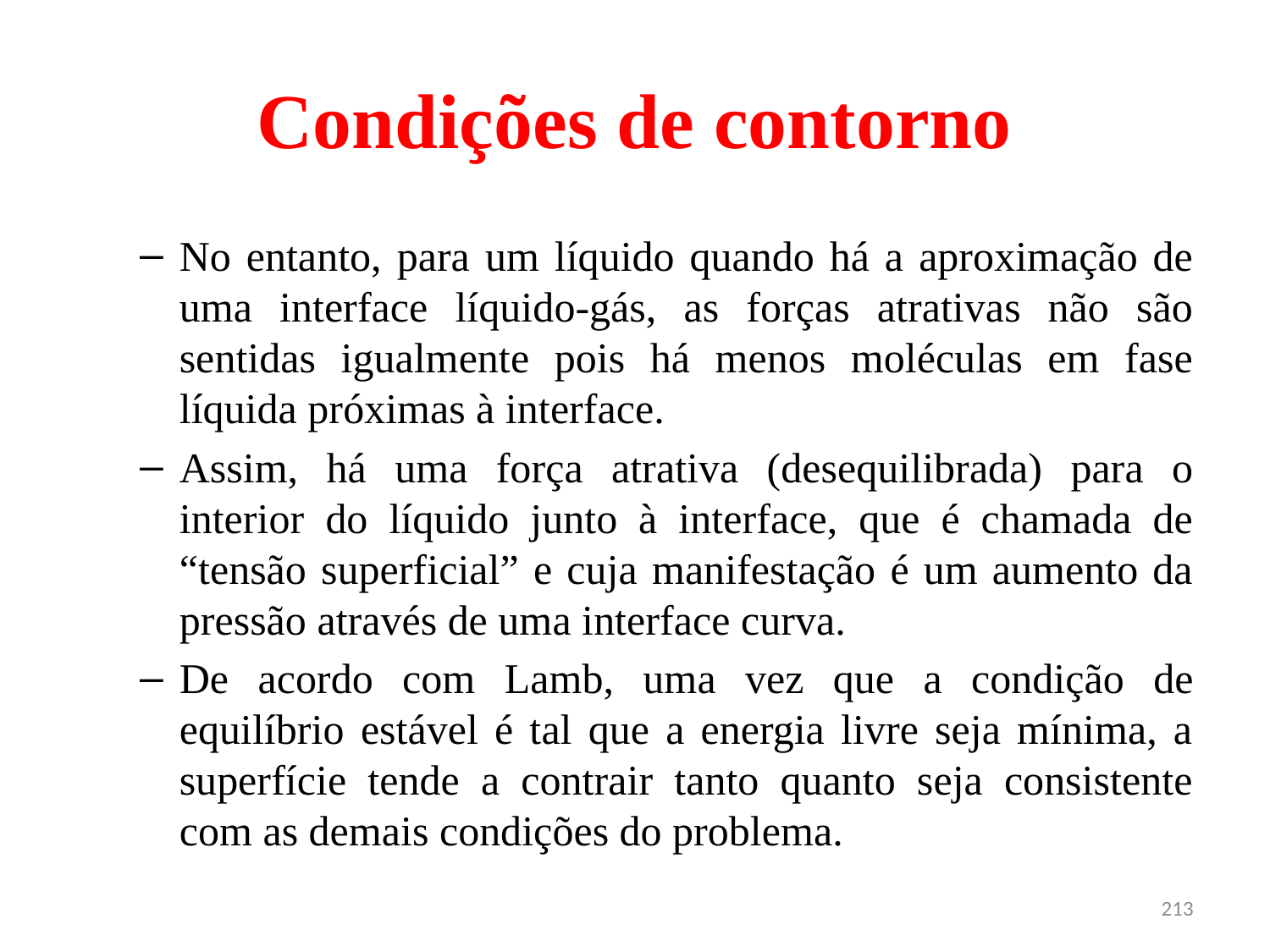

# Condições de contorno
No entanto, para um líquido quando há a aproximação de uma interface líquido-gás, as forças atrativas não são sentidas igualmente pois há menos moléculas em fase líquida próximas à interface.
Assim, há uma força atrativa (desequilibrada) para o interior do líquido junto à interface, que é chamada de “tensão superficial” e cuja manifestação é um aumento da pressão através de uma interface curva.
De acordo com Lamb, uma vez que a condição de equilíbrio estável é tal que a energia livre seja mínima, a superfície tende a contrair tanto quanto seja consistente com as demais condições do problema.

213